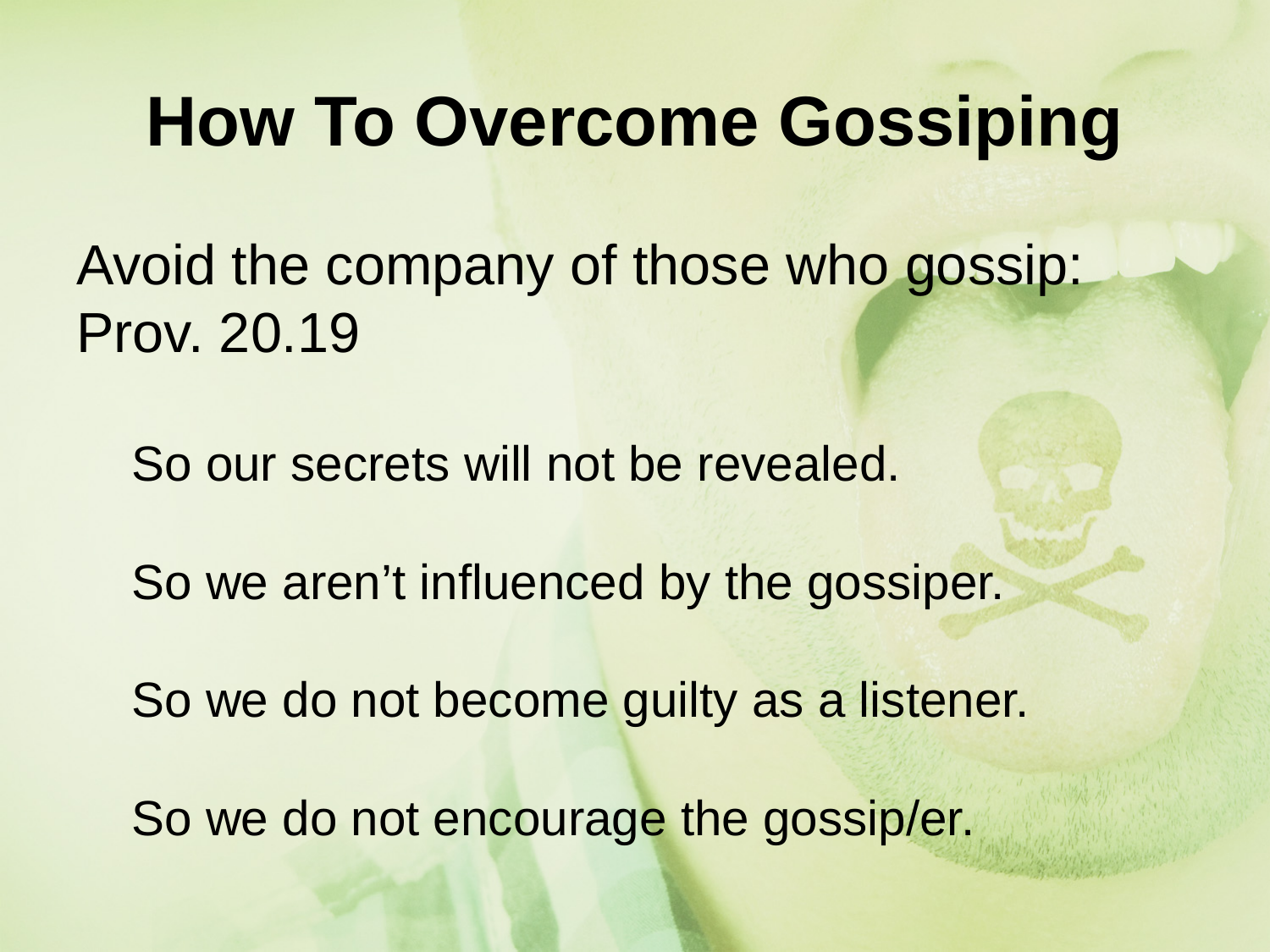

# How To Overcome Gossiping
Avoid the company of those who gossip: Prov. 20.19

So our secrets will not be revealed.

So we aren’t influenced by the gossiper.

So we do not become guilty as a listener.

So we do not encourage the gossip/er.